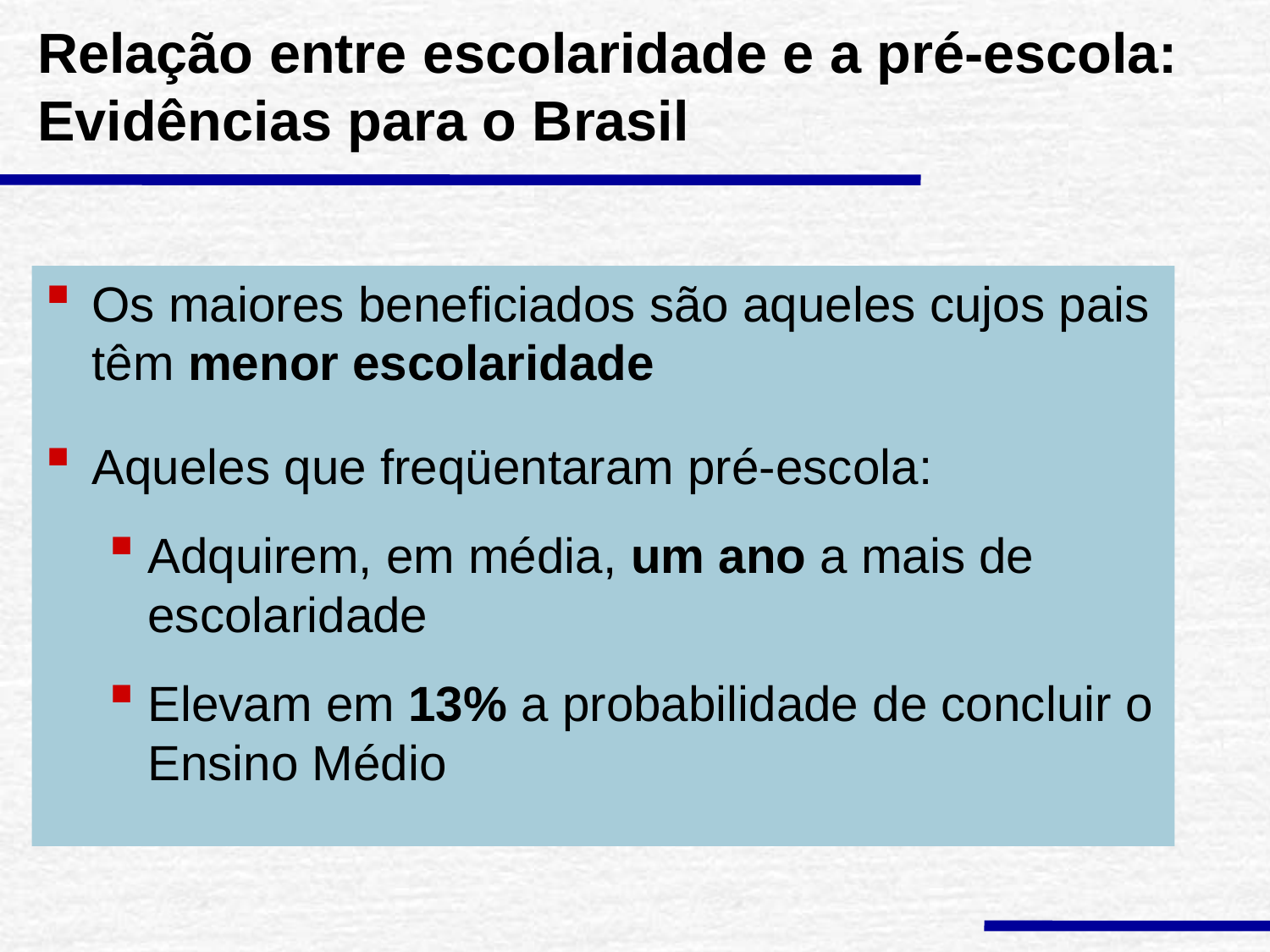

# Relação entre escolaridade e a pré-escola: Evidências para o Brasil
Os maiores beneficiados são aqueles cujos pais têm menor escolaridade
Aqueles que freqüentaram pré-escola:
Adquirem, em média, um ano a mais de escolaridade
Elevam em 13% a probabilidade de concluir o Ensino Médio